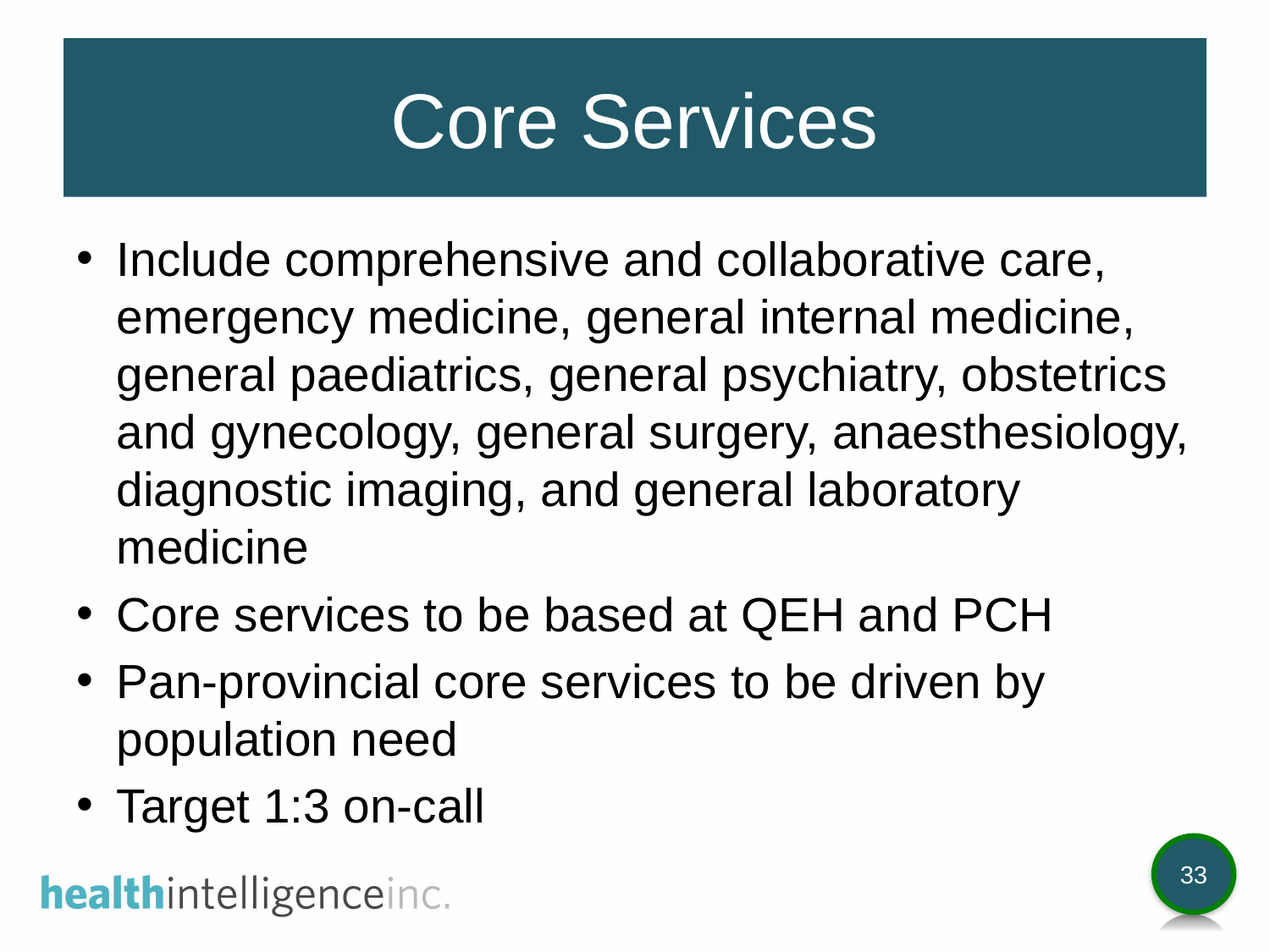

# Core Services
Include comprehensive and collaborative care, emergency medicine, general internal medicine, general paediatrics, general psychiatry, obstetrics and gynecology, general surgery, anaesthesiology, diagnostic imaging, and general laboratory medicine
Core services to be based at QEH and PCH
Pan-provincial core services to be driven by population need
Target 1:3 on-call
33